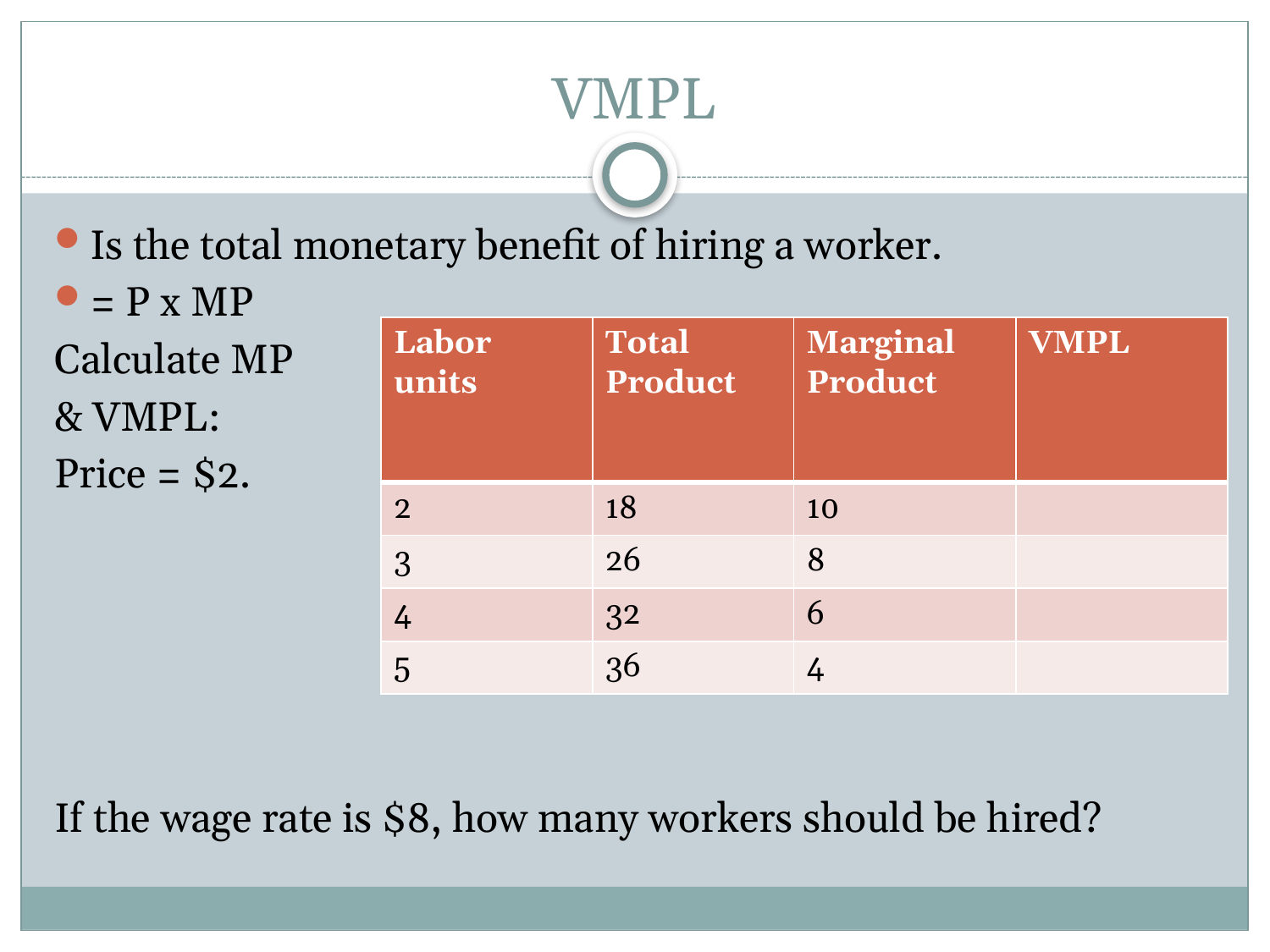

# VMPL
Is the total monetary benefit of hiring a worker.
= P x MP
Calculate MP
& VMPL:
Price = $2.

If the wage rate is $8, how many workers should be hired?

| Labor units | Total Product | Marginal Product | VMPL |
| --- | --- | --- | --- |
| 2 | 18 | 10 |  |
| 3 | 26 | 8 |  |
| 4 | 32 | 6 |  |
| 5 | 36 | 4 |  |